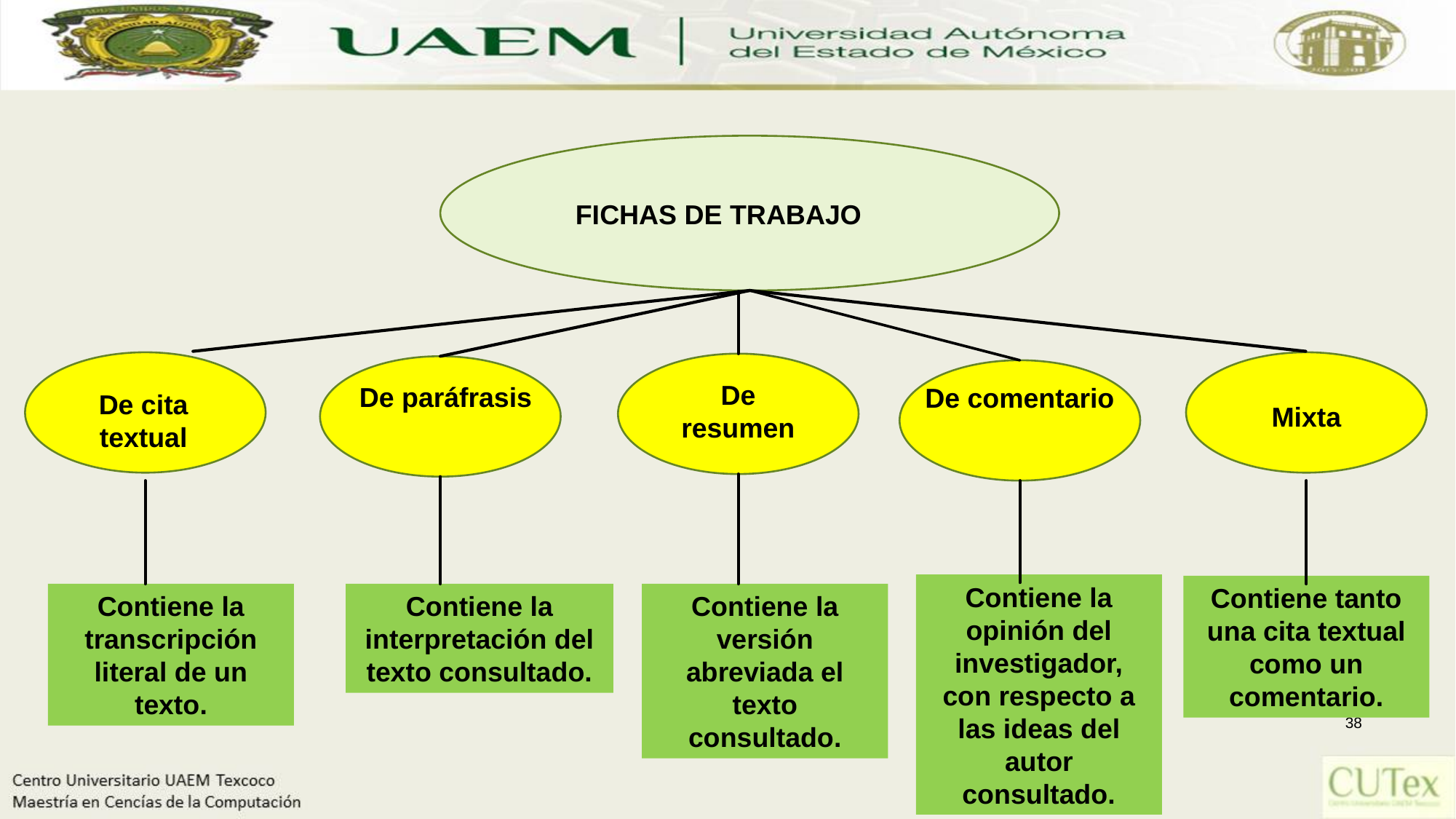

FICHAS DE TRABAJO

De resumen
De paráfrasis
De comentario
De cita textual
Mixta
Contiene la opinión del investigador, con respecto a las ideas del autor consultado.
Contiene tanto una cita textual como un comentario.
Contiene la versión abreviada el texto consultado.
Contiene la interpretación del texto consultado.
Contiene la transcripción literal de un texto.
38